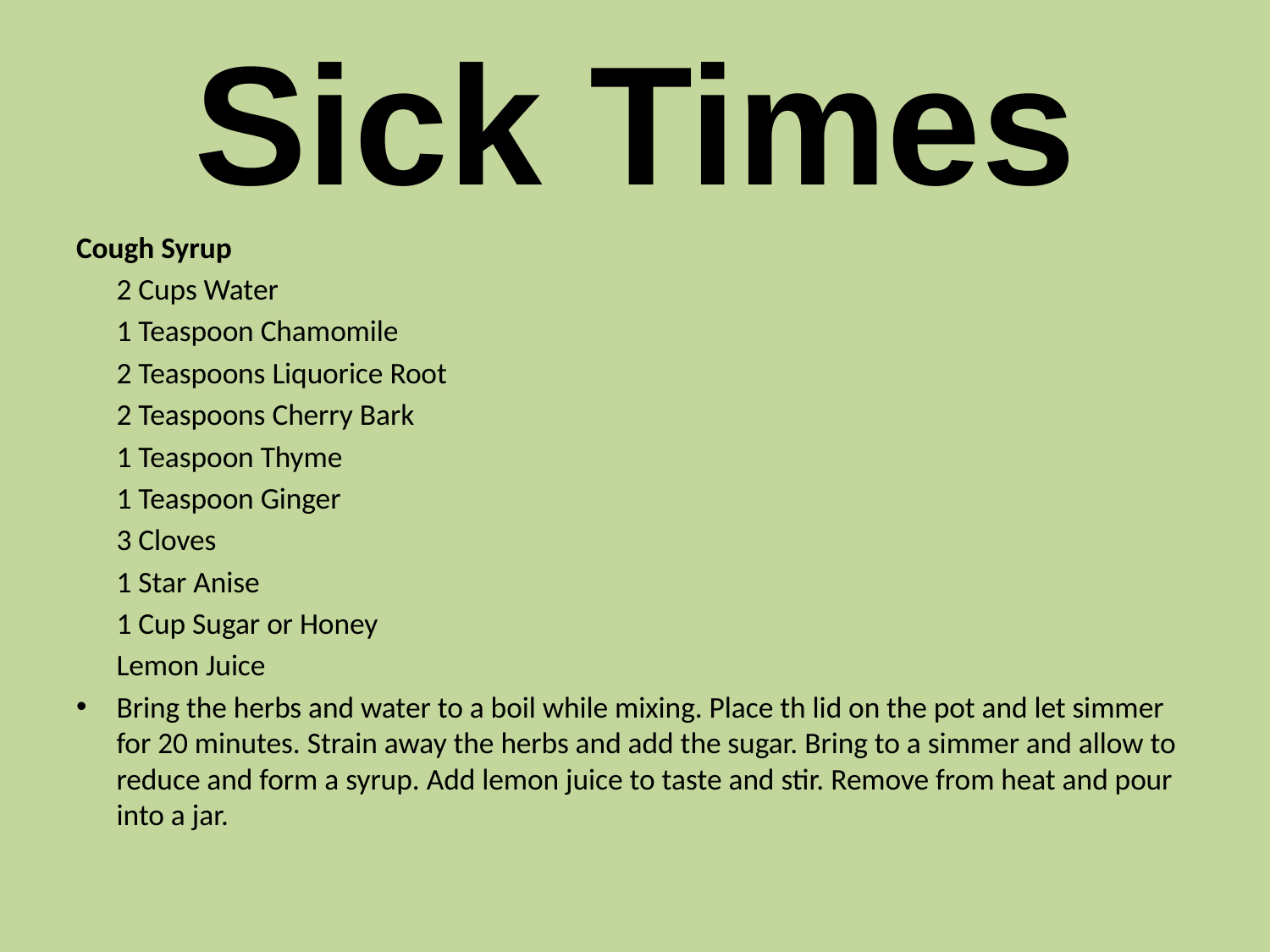

# Sick Times
Cough Syrup
	2 Cups Water
	1 Teaspoon Chamomile
	2 Teaspoons Liquorice Root
	2 Teaspoons Cherry Bark
	1 Teaspoon Thyme
	1 Teaspoon Ginger
	3 Cloves
	1 Star Anise
	1 Cup Sugar or Honey
	Lemon Juice
Bring the herbs and water to a boil while mixing. Place th lid on the pot and let simmer for 20 minutes. Strain away the herbs and add the sugar. Bring to a simmer and allow to reduce and form a syrup. Add lemon juice to taste and stir. Remove from heat and pour into a jar.